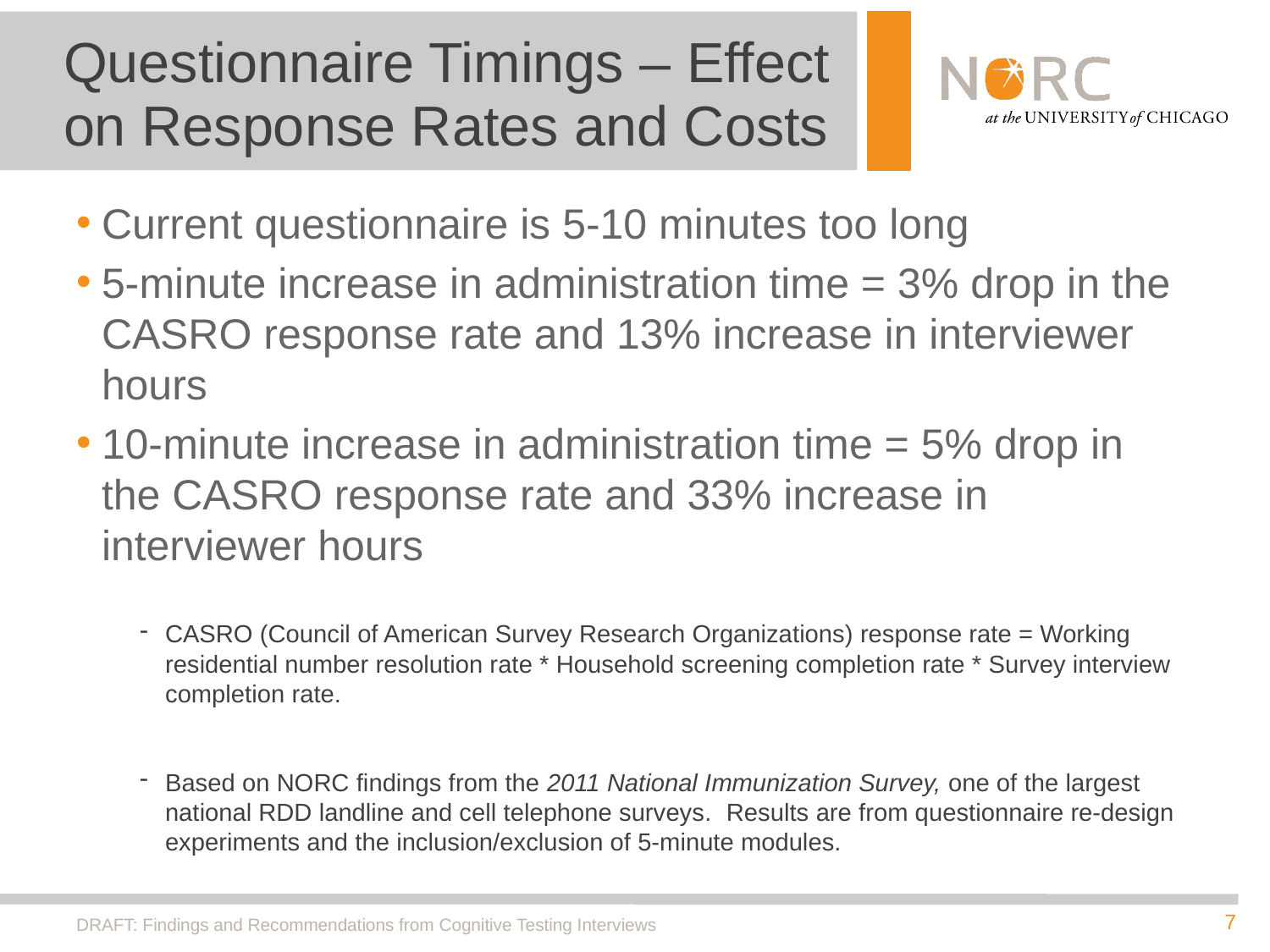

# Questionnaire Timings – Effect on Response Rates and Costs
Current questionnaire is 5-10 minutes too long
5-minute increase in administration time = 3% drop in the CASRO response rate and 13% increase in interviewer hours
10-minute increase in administration time = 5% drop in the CASRO response rate and 33% increase in interviewer hours

CASRO (Council of American Survey Research Organizations) response rate = Working residential number resolution rate * Household screening completion rate * Survey interview completion rate.

Based on NORC findings from the 2011 National Immunization Survey, one of the largest national RDD landline and cell telephone surveys.  Results are from questionnaire re-design experiments and the inclusion/exclusion of 5-minute modules.
DRAFT: Findings and Recommendations from Cognitive Testing Interviews